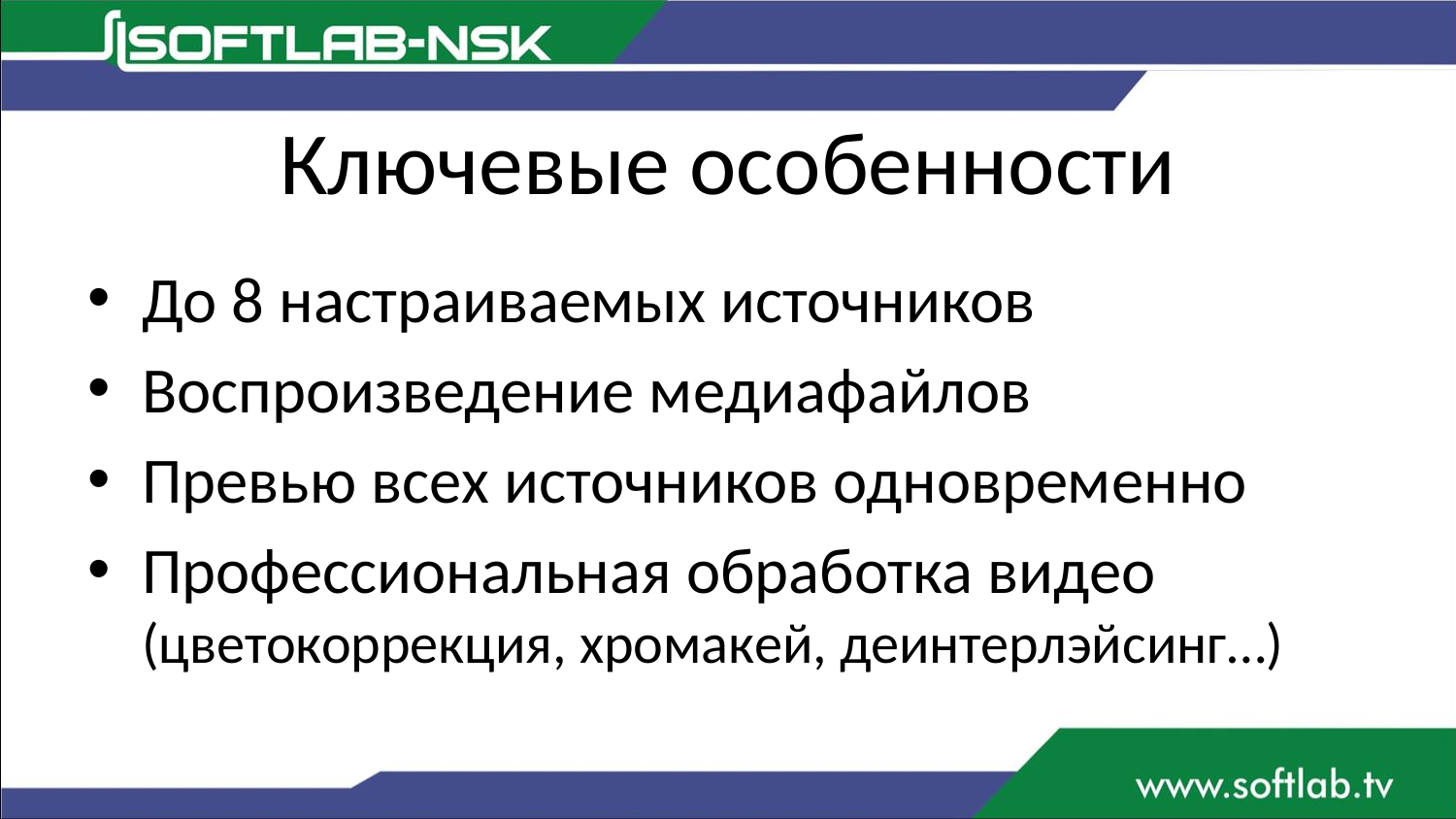

# Ключевые особенности
До 8 настраиваемых источников
Воспроизведение медиафайлов
Превью всех источников одновременно
Профессиональная обработка видео (цветокоррекция, хромакей, деинтерлэйсинг…)